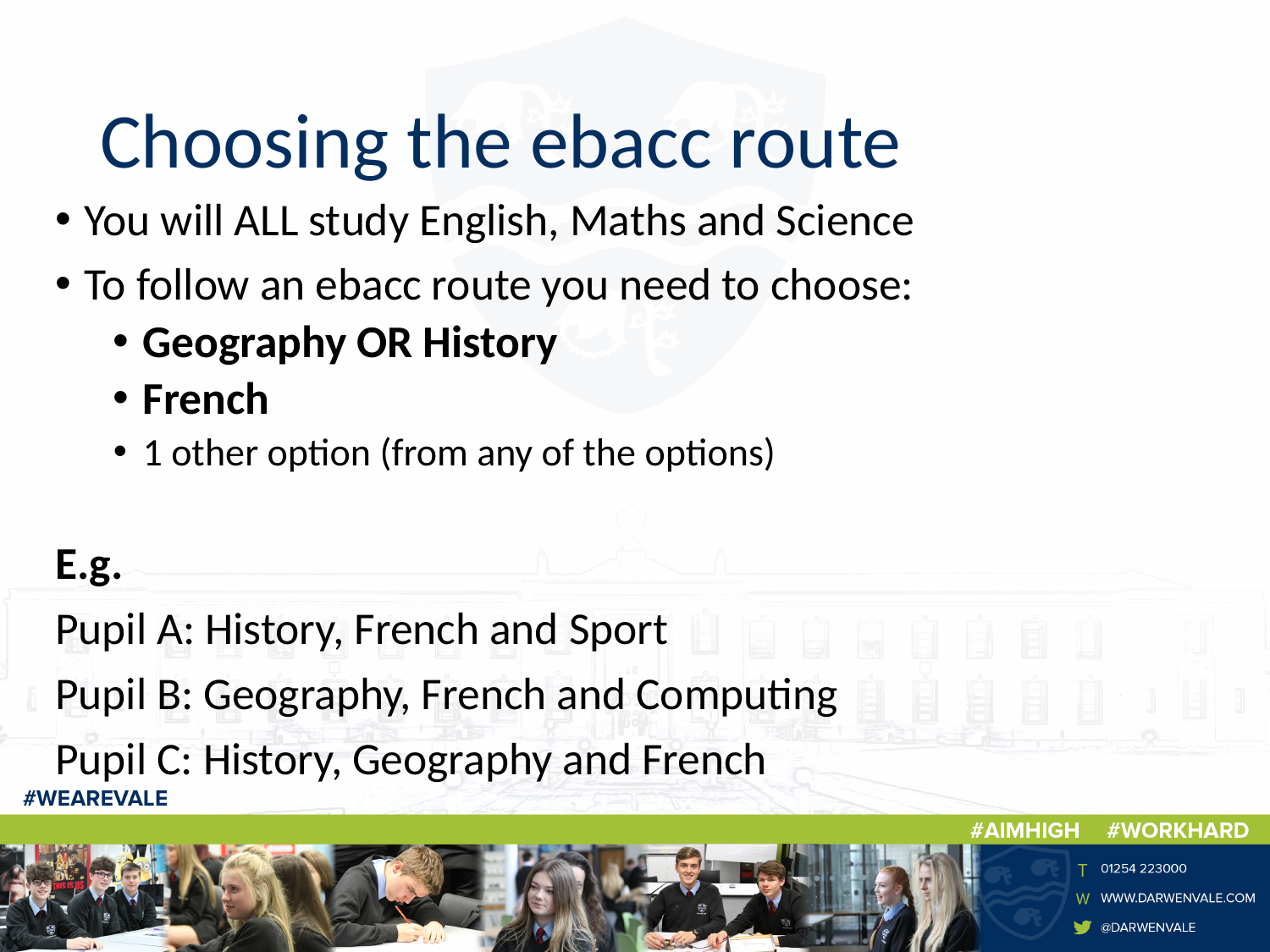

# Choosing the ebacc route
You will ALL study English, Maths and Science
To follow an ebacc route you need to choose:
Geography OR History
French
1 other option (from any of the options)

E.g.
Pupil A: History, French and Sport
Pupil B: Geography, French and Computing
Pupil C: History, Geography and French